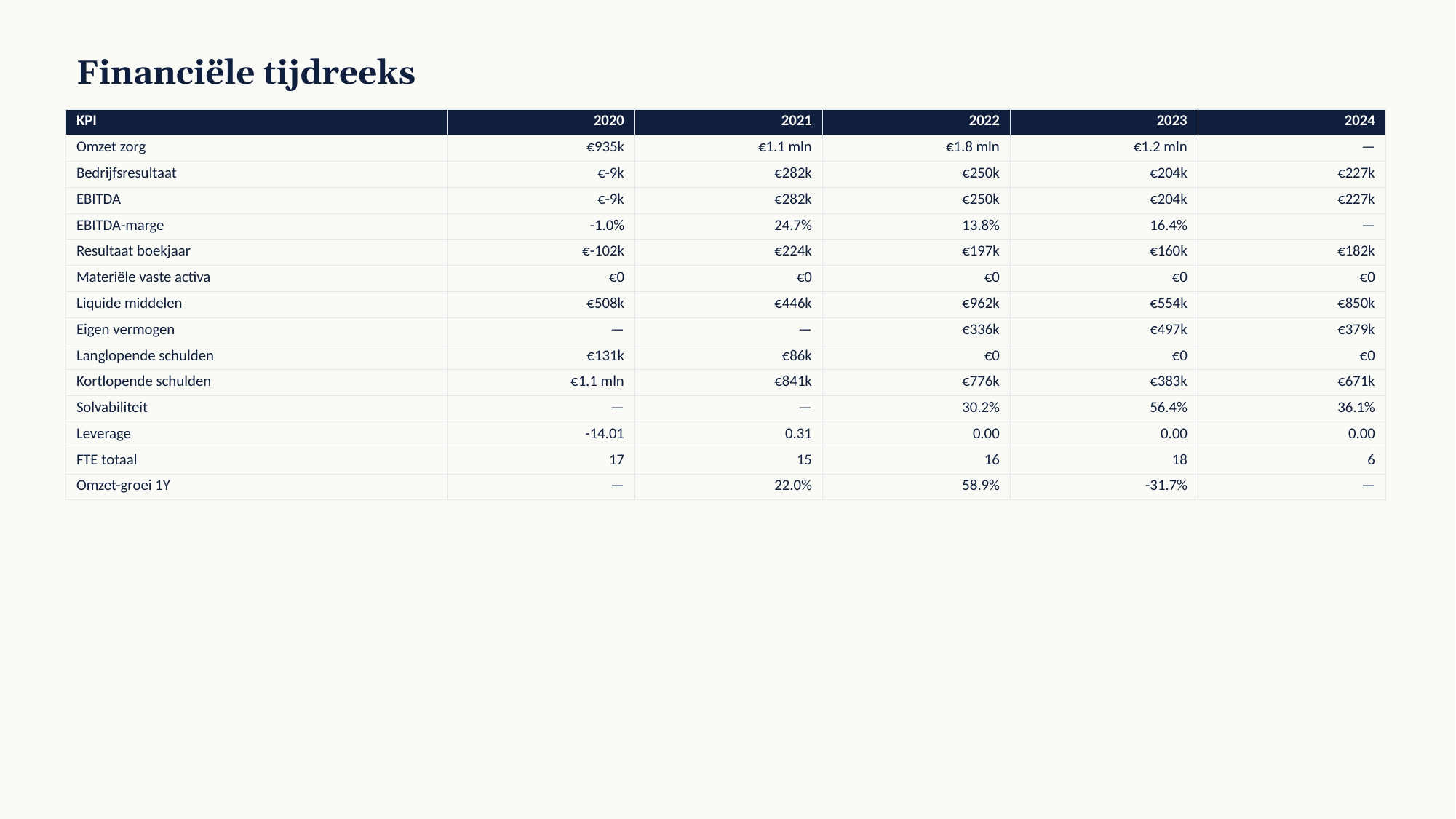

Financiële tijdreeks
| KPI | 2020 | 2021 | 2022 | 2023 | 2024 |
| --- | --- | --- | --- | --- | --- |
| Omzet zorg | €935k | €1.1 mln | €1.8 mln | €1.2 mln | — |
| Bedrijfsresultaat | €-9k | €282k | €250k | €204k | €227k |
| EBITDA | €-9k | €282k | €250k | €204k | €227k |
| EBITDA-marge | -1.0% | 24.7% | 13.8% | 16.4% | — |
| Resultaat boekjaar | €-102k | €224k | €197k | €160k | €182k |
| Materiële vaste activa | €0 | €0 | €0 | €0 | €0 |
| Liquide middelen | €508k | €446k | €962k | €554k | €850k |
| Eigen vermogen | — | — | €336k | €497k | €379k |
| Langlopende schulden | €131k | €86k | €0 | €0 | €0 |
| Kortlopende schulden | €1.1 mln | €841k | €776k | €383k | €671k |
| Solvabiliteit | — | — | 30.2% | 56.4% | 36.1% |
| Leverage | -14.01 | 0.31 | 0.00 | 0.00 | 0.00 |
| FTE totaal | 17 | 15 | 16 | 18 | 6 |
| Omzet-groei 1Y | — | 22.0% | 58.9% | -31.7% | — |